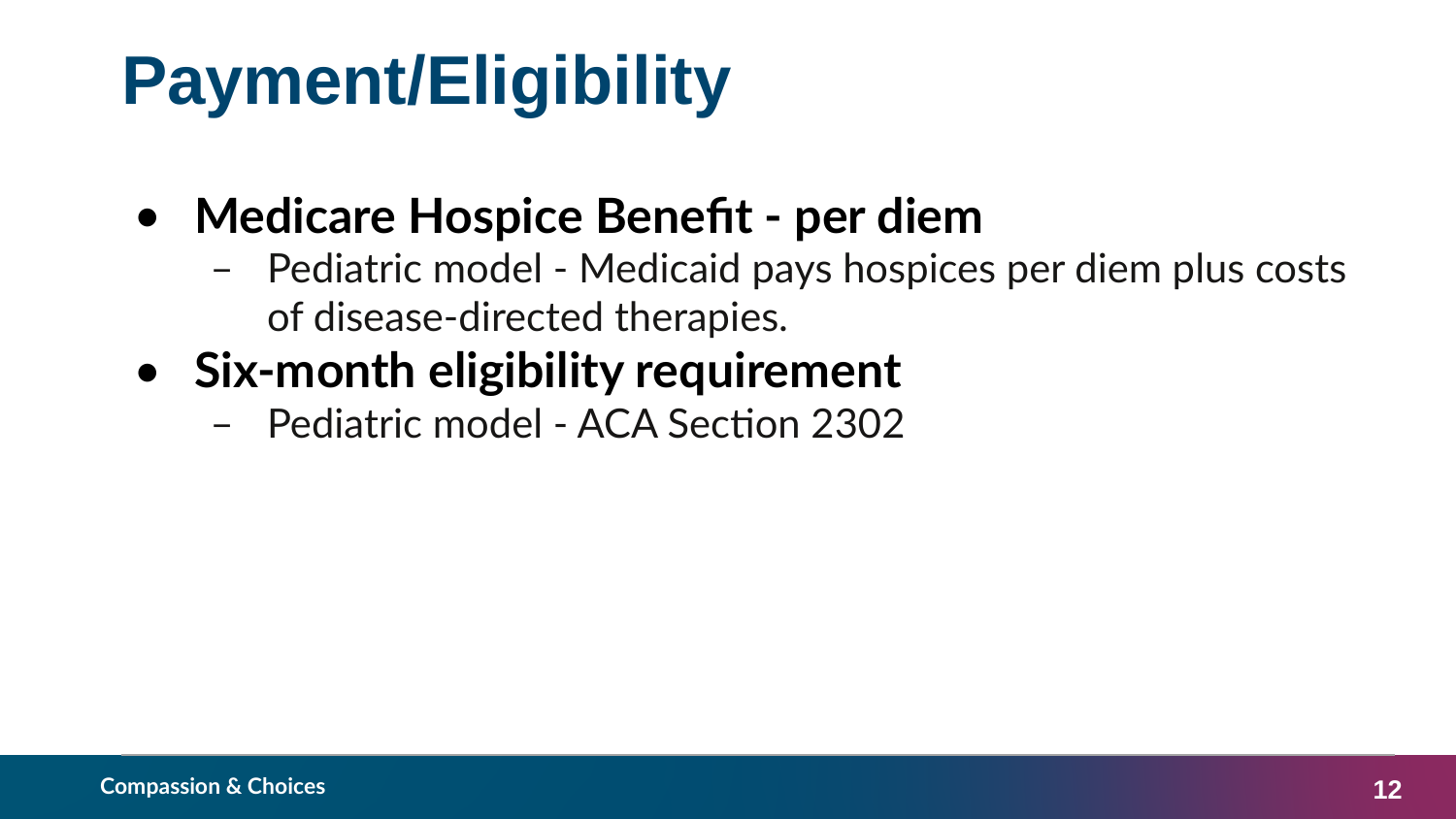

# Payment/Eligibility
Medicare Hospice Benefit - per diem
Pediatric model - Medicaid pays hospices per diem plus costs of disease-directed therapies.
Six-month eligibility requirement
Pediatric model - ACA Section 2302